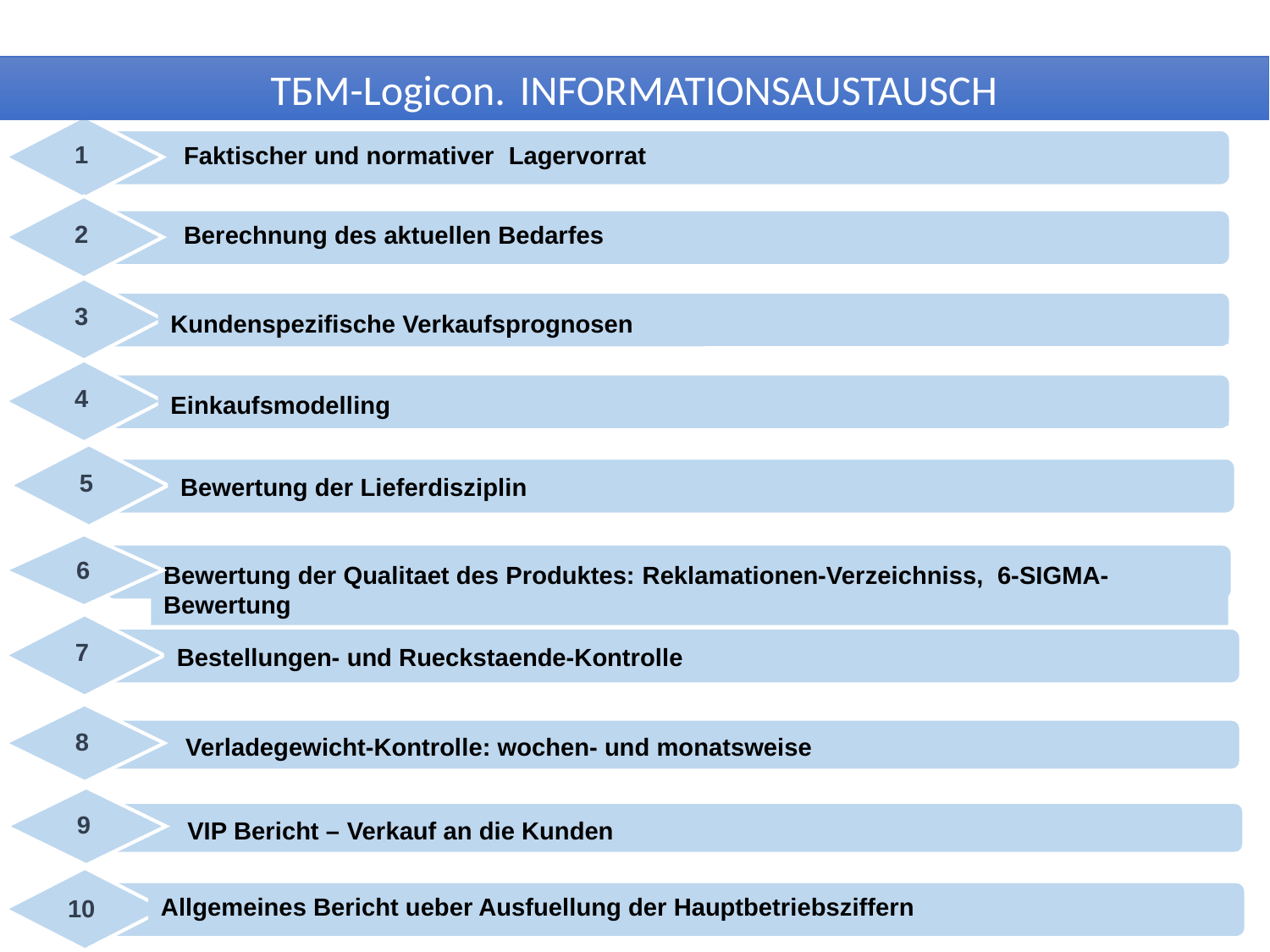

ТБМ-Logicon. INFORMATIONSAUSTAUSCH

1
Faktischer und normativer  Lagervorrat

2
Berechnung des aktuellen Bedarfes

3
Kundenspezifische Verkaufsprognosen

4
Einkaufsmodelling

5
Bewertung der Lieferdisziplin

6
Bewertung der Qualitaet des Produktes: Reklamationen-Verzeichniss,  6-SIGMA-Bewertung

7
Bestellungen- und Rueckstaende-Kontrolle

8

Verladegewicht-Kontrolle: wochen- und monatsweise

9

VIP Bericht – Verkauf an die Kunden

10
Allgemeines Bericht ueber Ausfuellung der Hauptbetriebsziffern